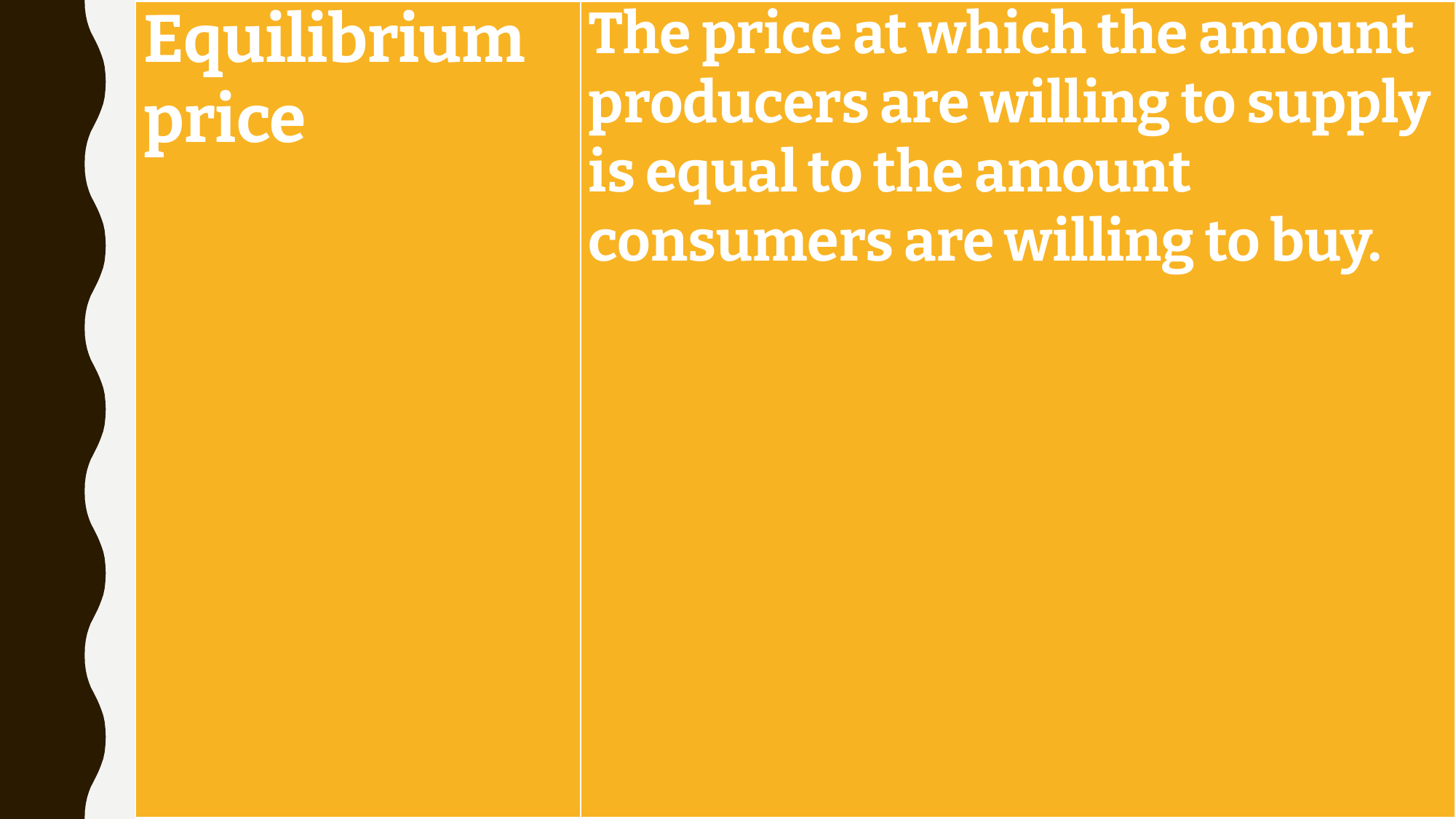

| Equilibrium price | The price at which the amount producers are willing to supply is equal to the amount consumers are willing to buy. |
| --- | --- |